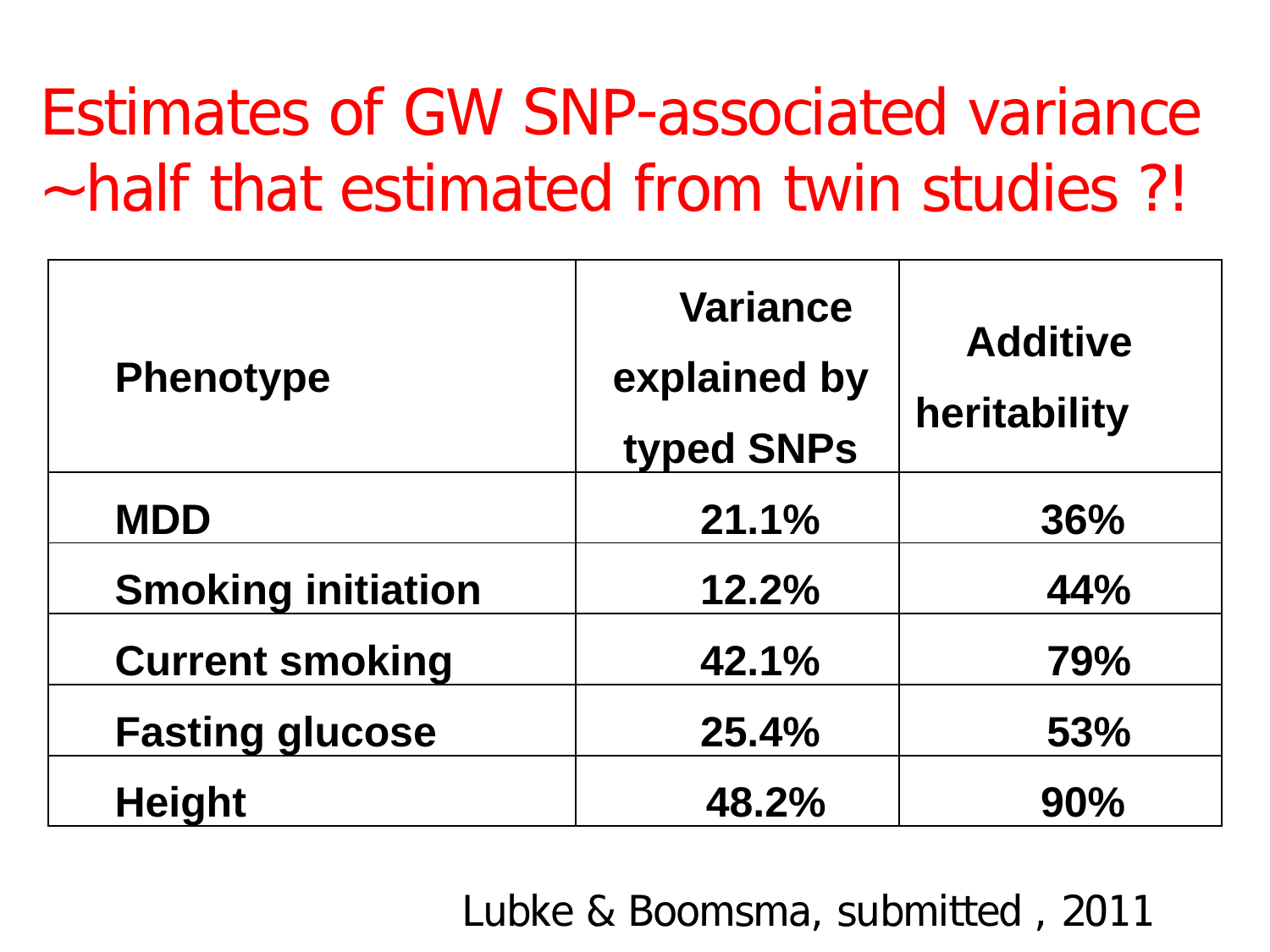

Estimates of GW SNP-associated variance ~half that estimated from twin studies ?!
| Phenotype | Variance explained by typed SNPs | Additive heritability |
| --- | --- | --- |
| MDD | 21.1% | 36% |
| Smoking initiation | 12.2% | 44% |
| Current smoking | 42.1% | 79% |
| Fasting glucose | 25.4% | 53% |
| Height | 48.2% | 90% |
Lubke & Boomsma, submitted , 2011